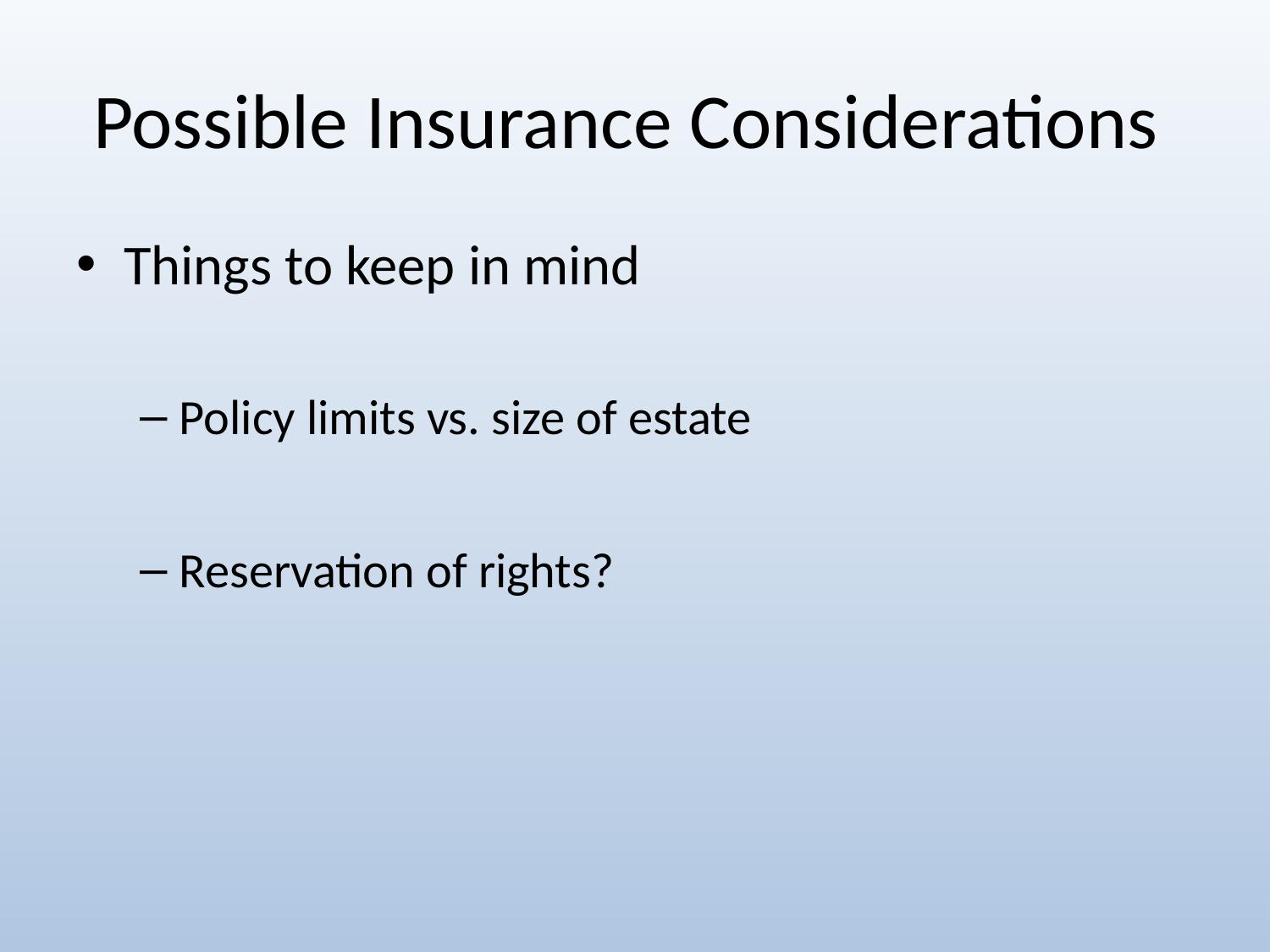

# Possible Insurance Considerations
Things to keep in mind

Policy limits vs. size of estate

Reservation of rights?